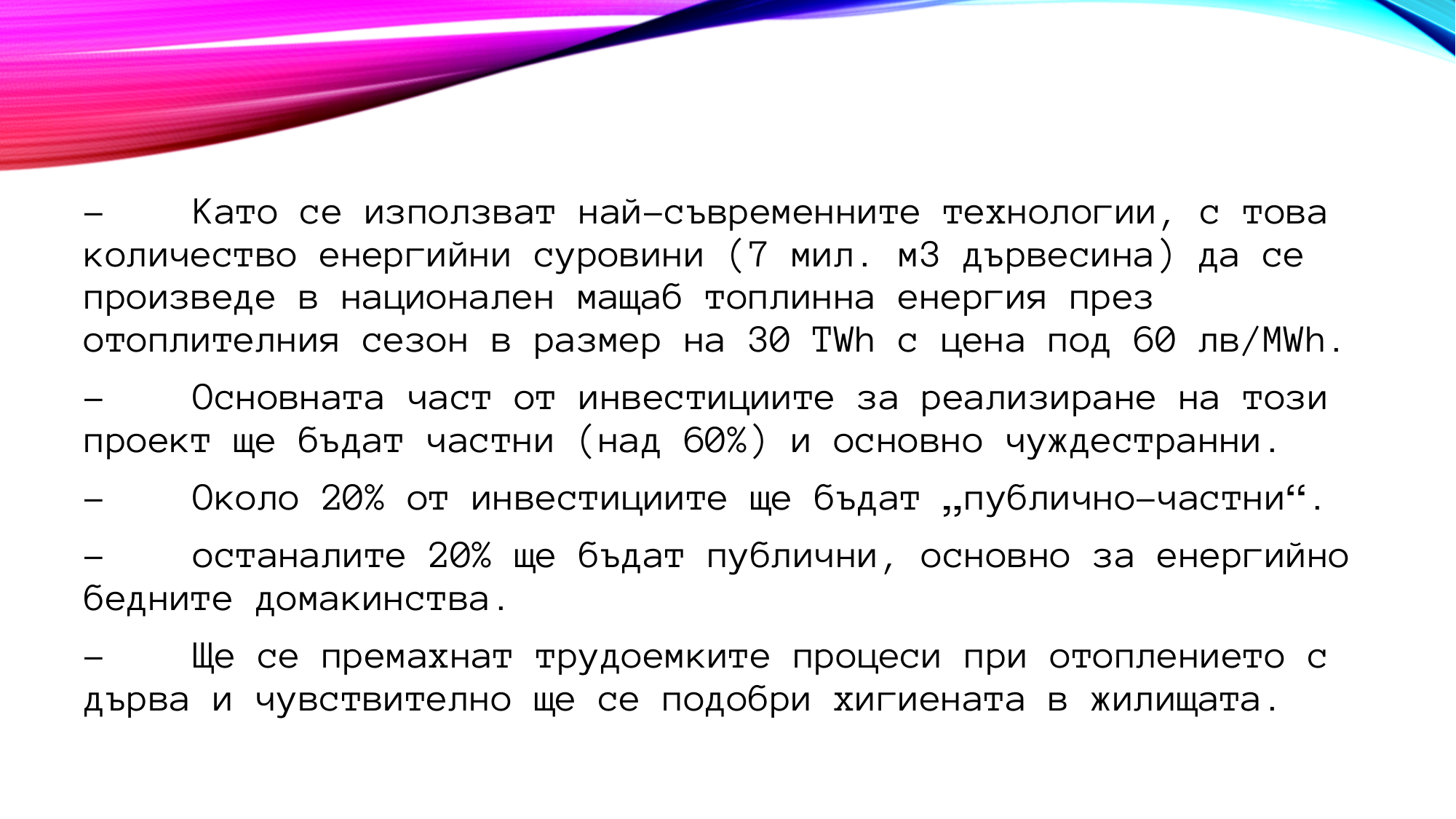

-	Като се използват най-съвременните технологии, с това количество енергийни суровини (7 мил. м3 дървесина) да се произведе в национален мащаб топлинна енергия през отоплителния сезон в размер на 30 TWh с цена под 60 лв/MWh.
-	Основната част от инвестициите за реализиране на този проект ще бъдат частни (над 60%) и основно чуждестранни.
-	Около 20% от инвестициите ще бъдат „публично-частни“.
-	останалите 20% ще бъдат публични, основно за енергийно бедните домакинства.
-	Ще се премахнат трудоемките процеси при отоплението с дърва и чувствително ще се подобри хигиената в жилищата.